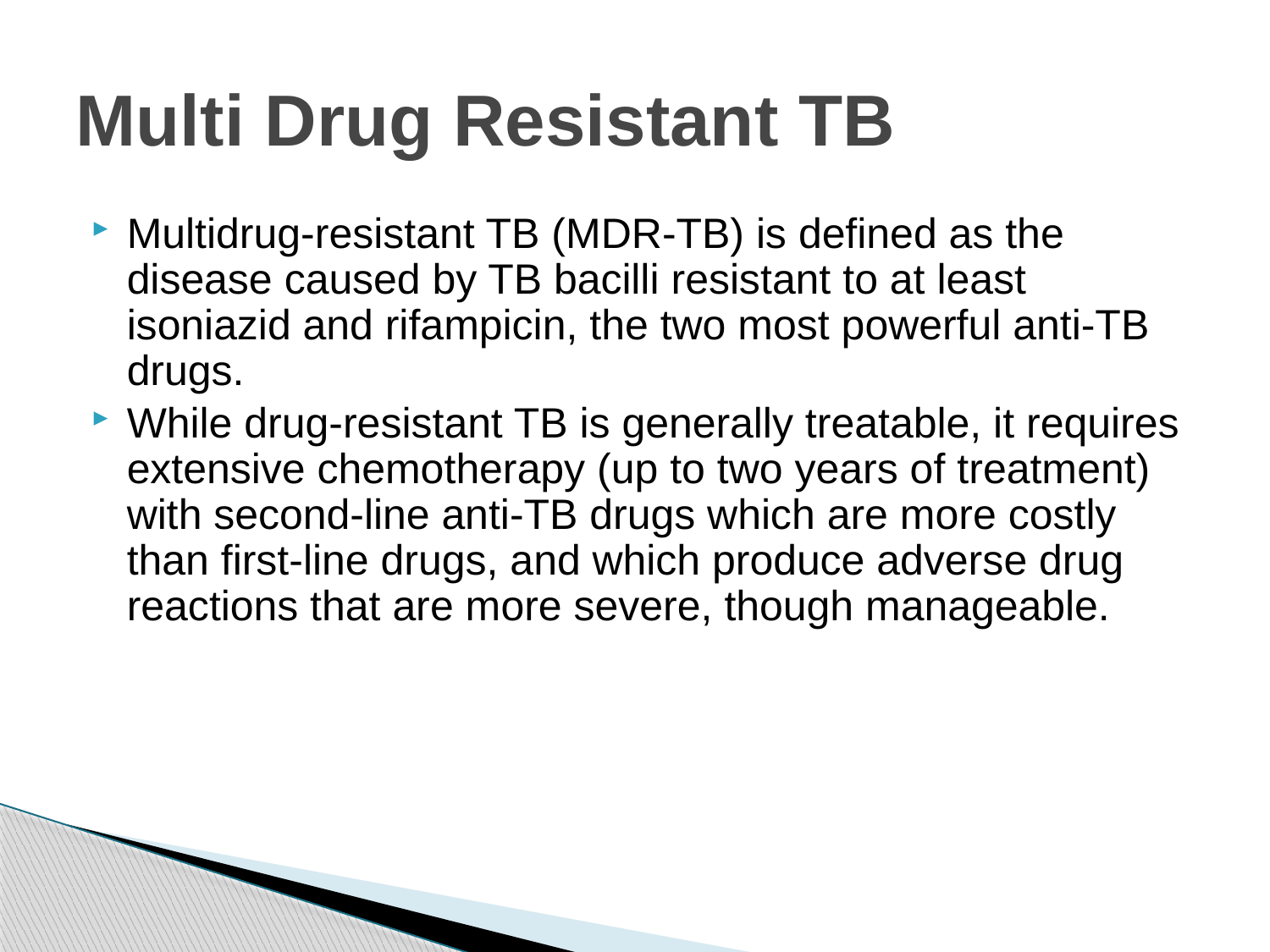

# Multi Drug Resistant TB
Multidrug-resistant TB (MDR-TB) is defined as the disease caused by TB bacilli resistant to at least isoniazid and rifampicin, the two most powerful anti-TB drugs.
While drug-resistant TB is generally treatable, it requires extensive chemotherapy (up to two years of treatment) with second-line anti-TB drugs which are more costly than first-line drugs, and which produce adverse drug reactions that are more severe, though manageable.